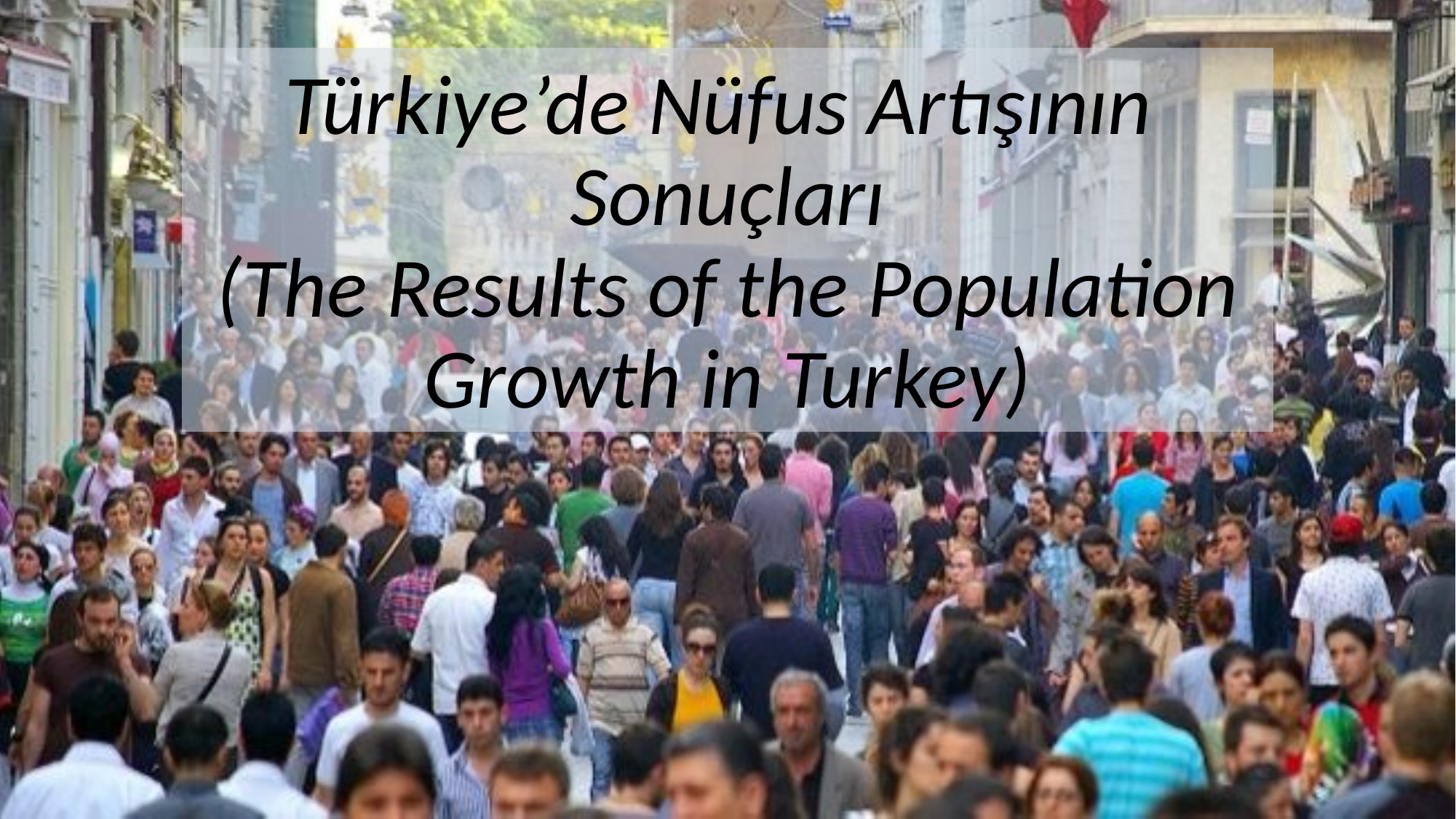

# Türkiye’de Nüfus Artışının  Sonuçları (The Results of the Population Growth in Turkey)